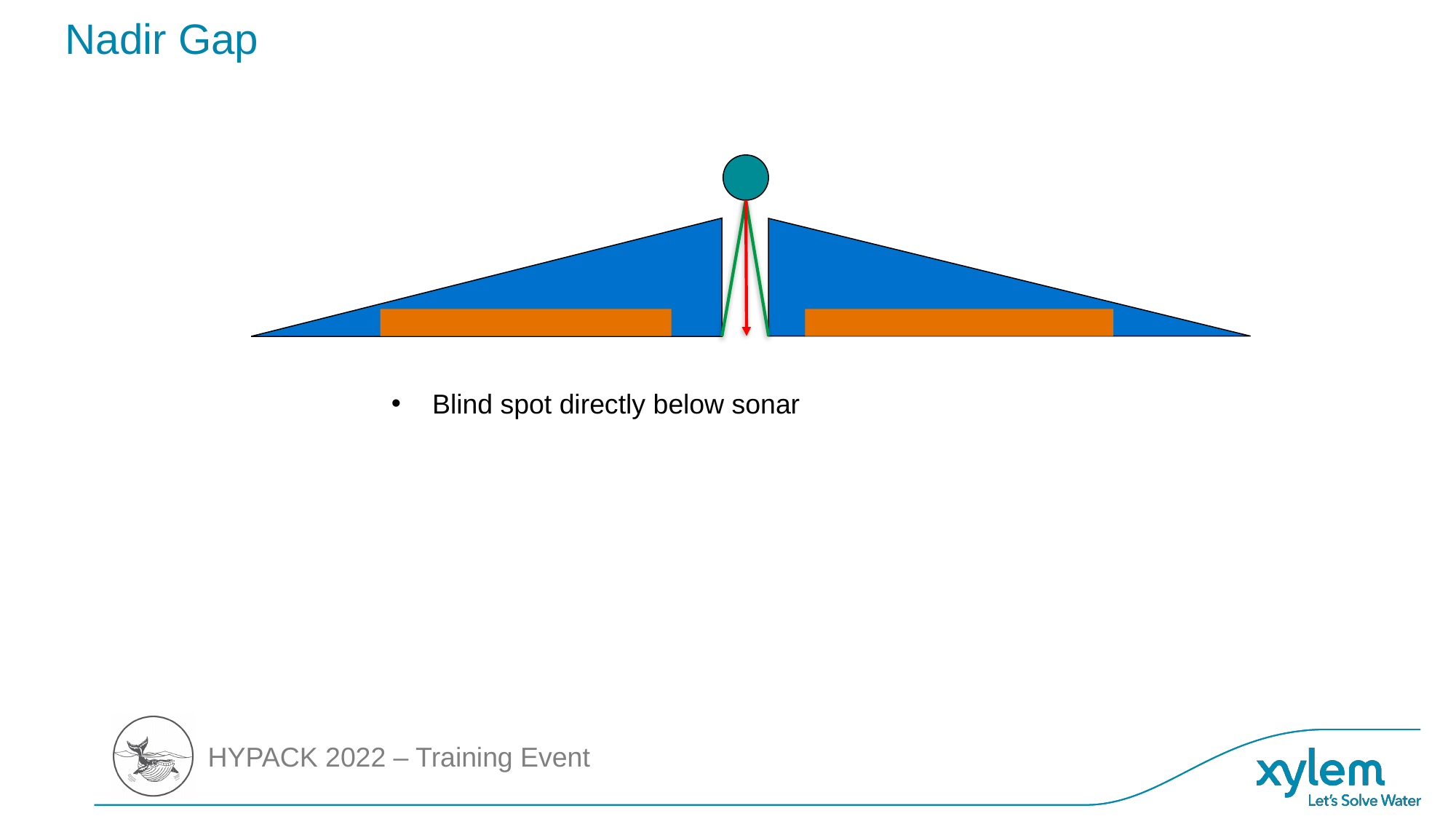

# Nadir Gap

Blind spot directly below sonar